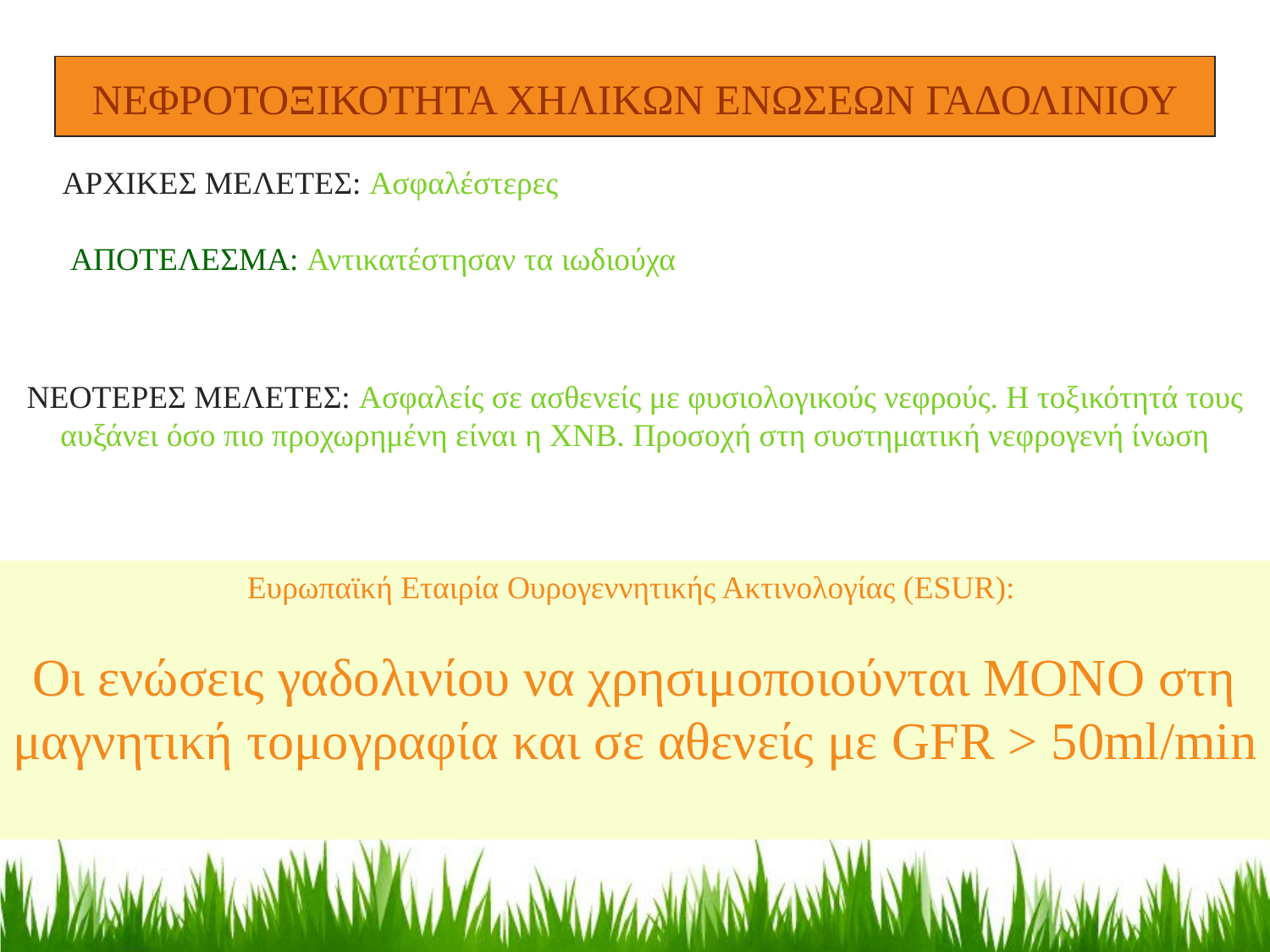

ΝΕΦΡΟΤΟΞΙΚΟΤΗΤΑ ΧΗΛΙΚΩΝ ΕΝΩΣΕΩΝ ΓΑΔΟΛΙΝΙΟΥ
ΑΡΧΙΚΕΣ ΜΕΛΕΤΕΣ: Ασφαλέστερες

 ΑΠΟΤΕΛΕΣΜΑ: Αντικατέστησαν τα ιωδιούχα
ΝΕΟΤΕΡΕΣ ΜΕΛΕΤΕΣ: Ασφαλείς σε ασθενείς με φυσιολογικούς νεφρούς. Η τοξικότητά τους αυξάνει όσο πιο προχωρημένη είναι η ΧΝB. Προσοχή στη συστηματική νεφρογενή ίνωση
Ευρωπαϊκή Εταιρία Ουρογεννητικής Ακτινολογίας (ESUR):

Οι ενώσεις γαδολινίου να χρησιμοποιούνται ΜΟΝΟ στη μαγνητική τομογραφία και σε αθενείς με GFR > 50ml/min